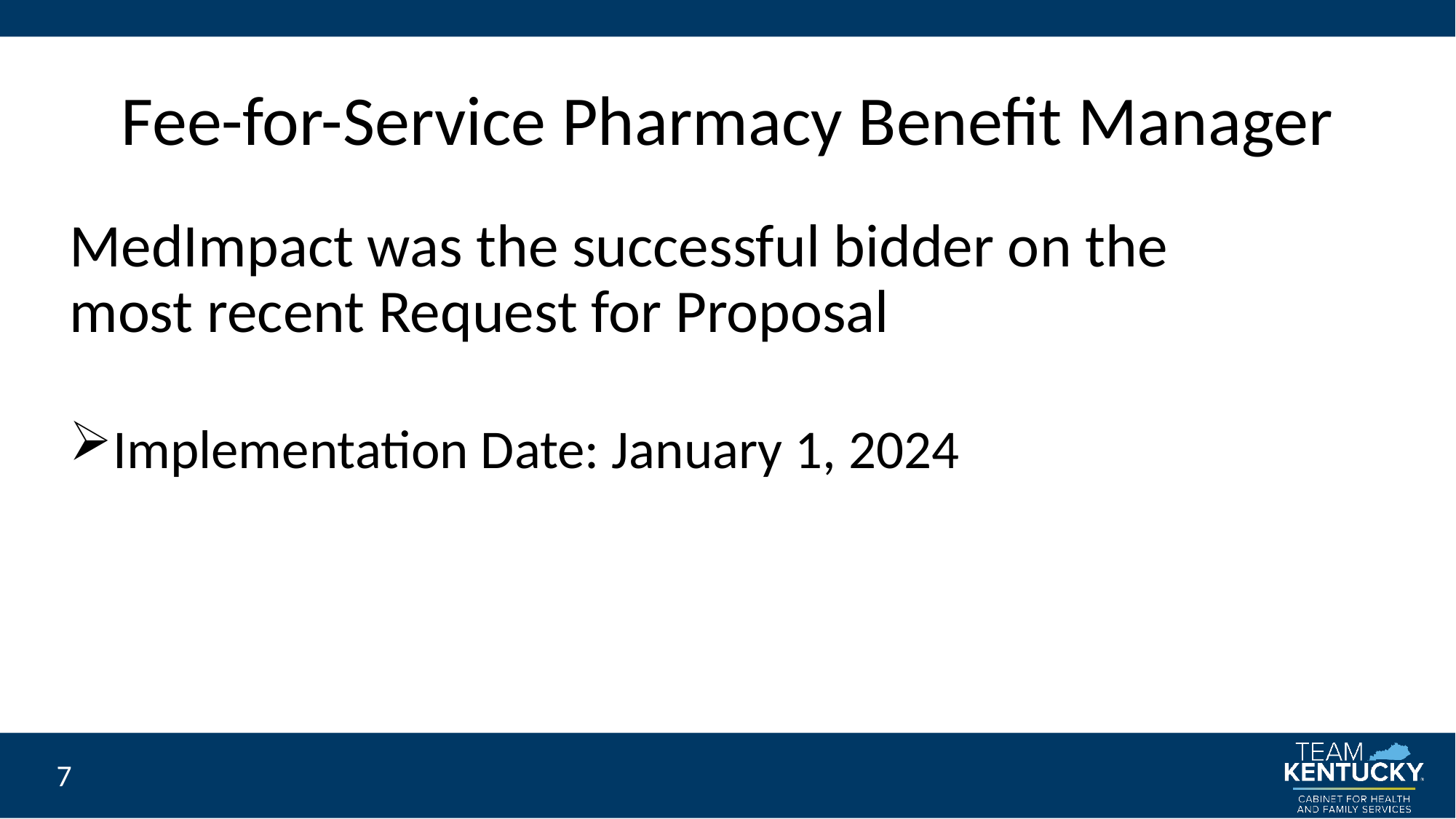

# Fee-for-Service Pharmacy Benefit Manager
MedImpact was the successful bidder on the most recent Request for Proposal

Implementation Date: January 1, 2024
7
7